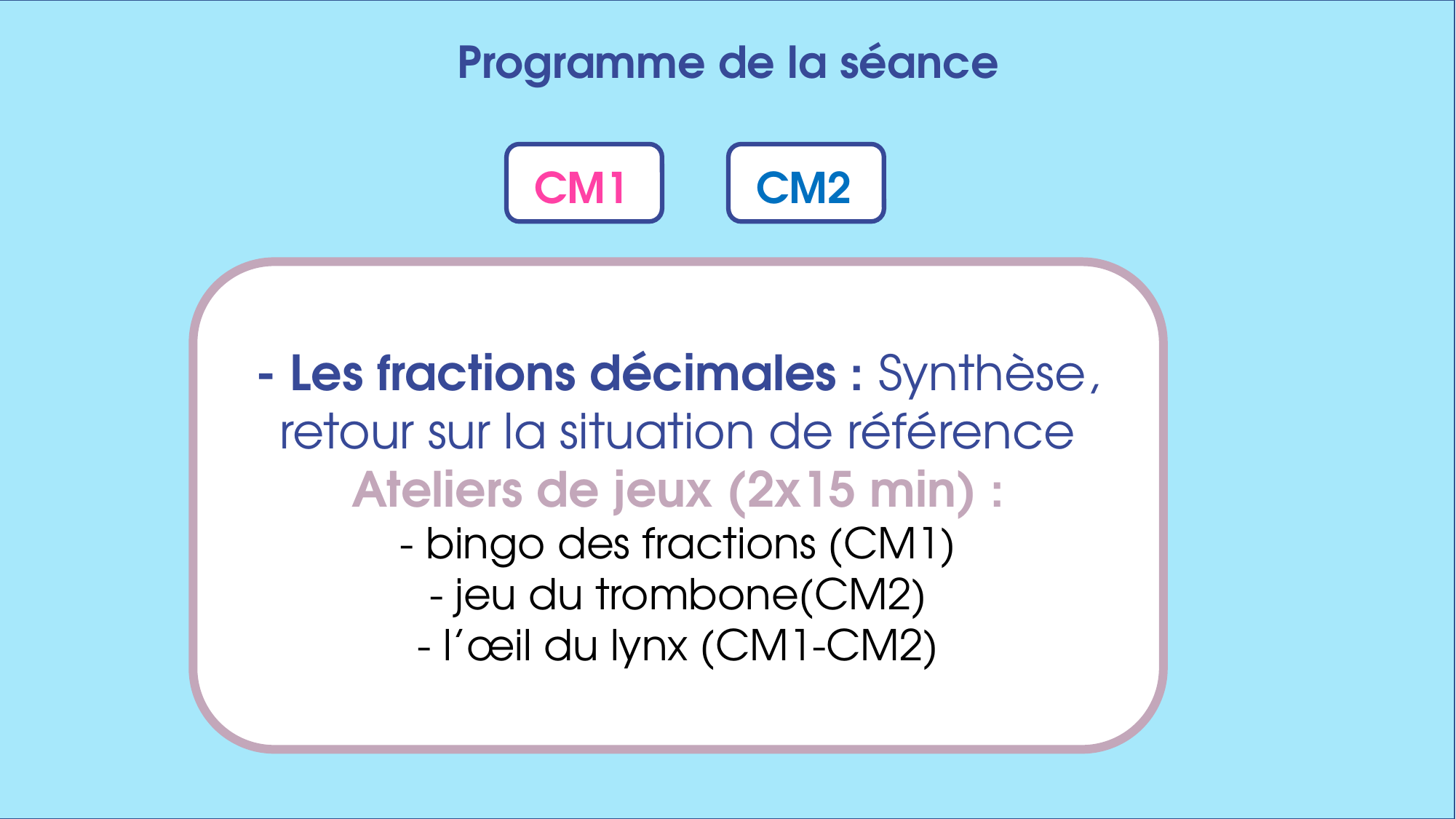

Programme de la séance

CM1

CM2
- Les fractions décimales : Synthèse, retour sur la situation de référence
Ateliers de jeux (2x15 min) :
- bingo des fractions (CM1)
- jeu du trombone(CM2)
- l’œil du lynx (CM1-CM2)
www.maitresseherisson.com